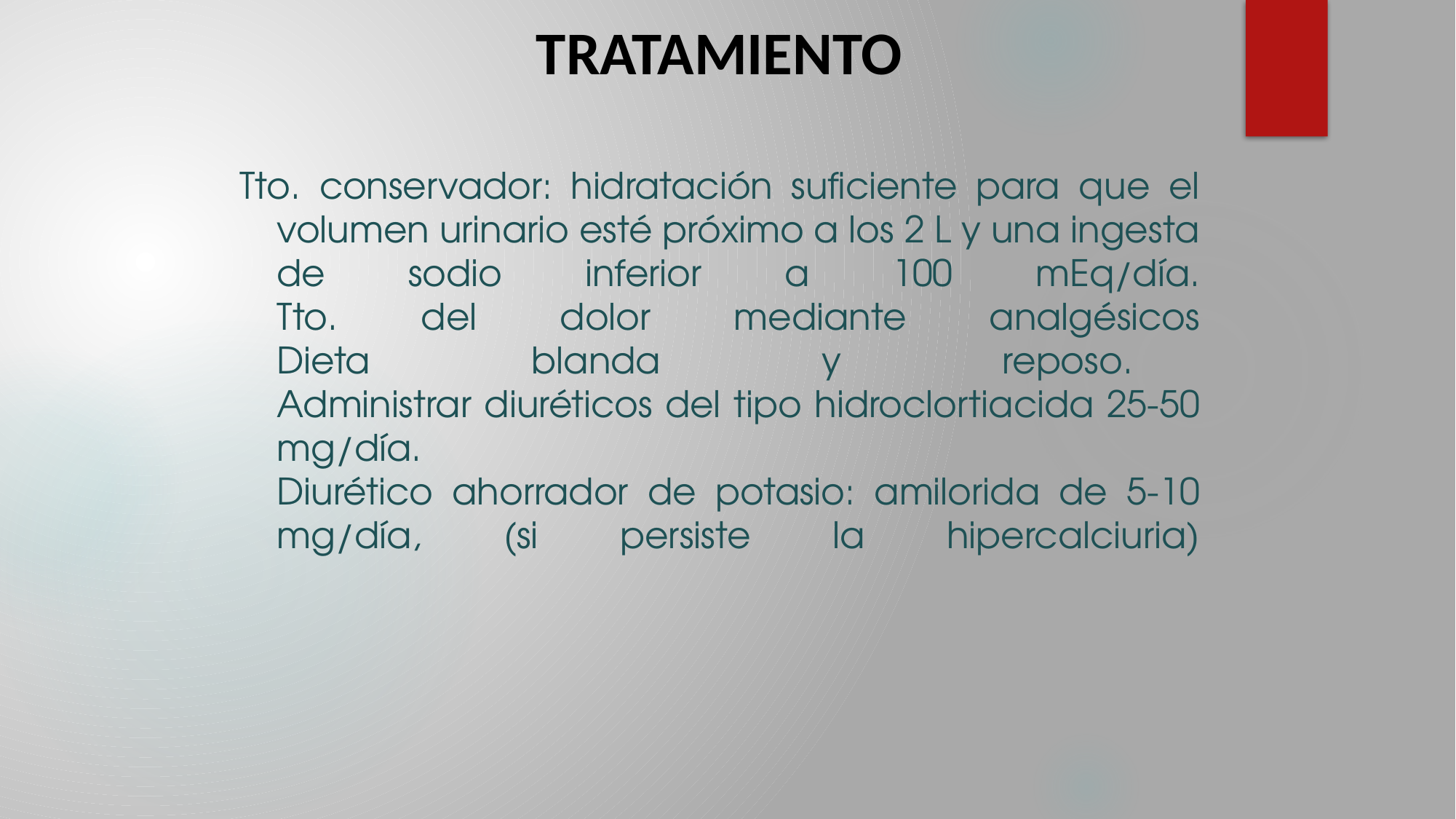

TRATAMIENTO
# Tto. conservador: hidratación suficiente para que el volumen urinario esté próximo a los 2 L y una ingesta de sodio inferior a 100 mEq/día. Tto. del dolor mediante analgésicos Dieta blanda y reposo. Administrar diuréticos del tipo hidroclortiacida 25-50 mg/día. Diurético ahorrador de potasio: amilorida de 5-10 mg/día, (si persiste la hipercalciuria)‏